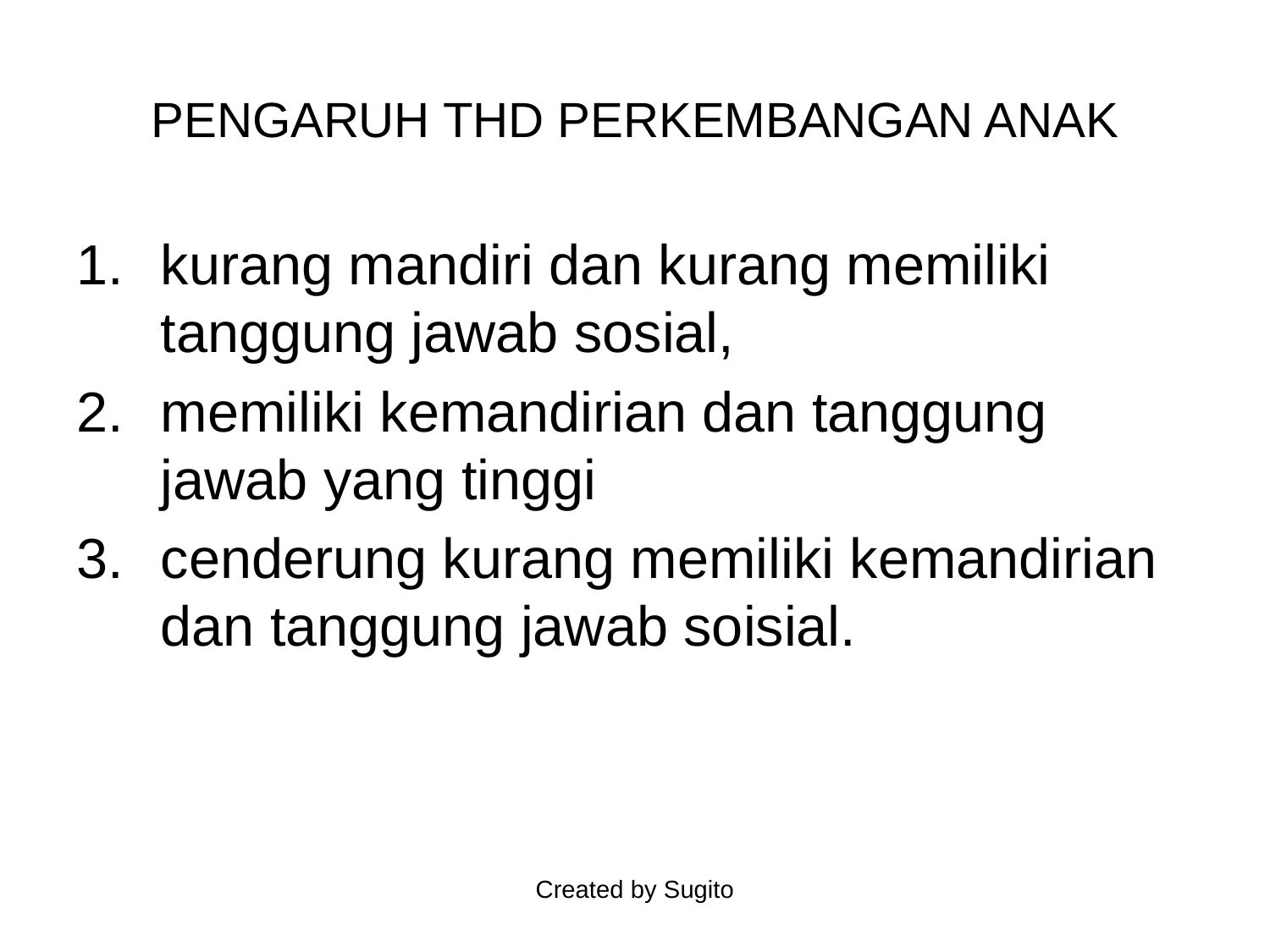

# PENGARUH THD PERKEMBANGAN ANAK
kurang mandiri dan kurang memiliki tanggung jawab sosial,
memiliki kemandirian dan tanggung jawab yang tinggi
cenderung kurang memiliki kemandirian dan tanggung jawab soisial.
Created by Sugito